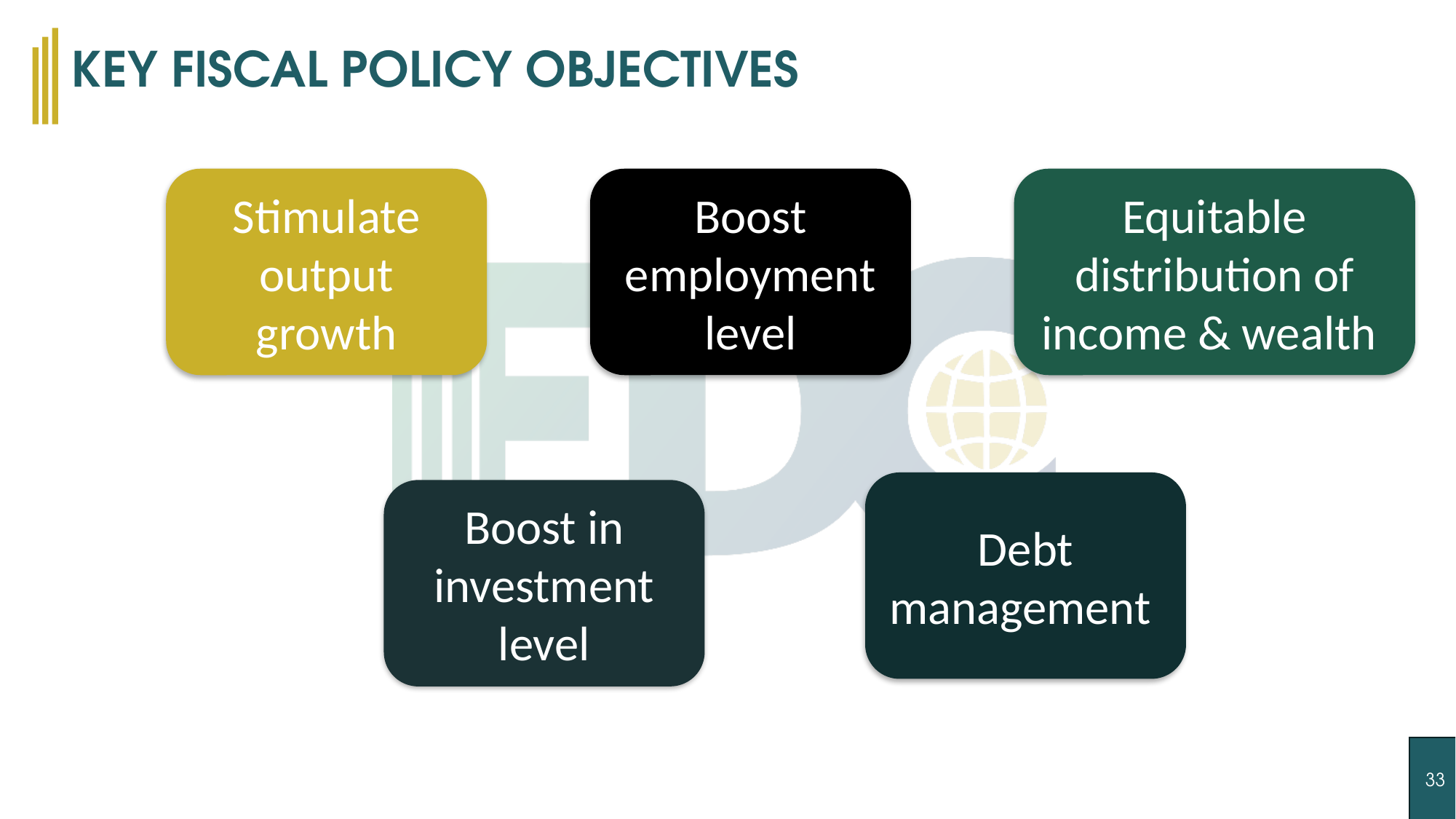

# KEY FISCAL POLICY OBJECTIVES
Stimulate output growth
Boost employment level
Equitable distribution of income & wealth
Debt management
Boost in investment level